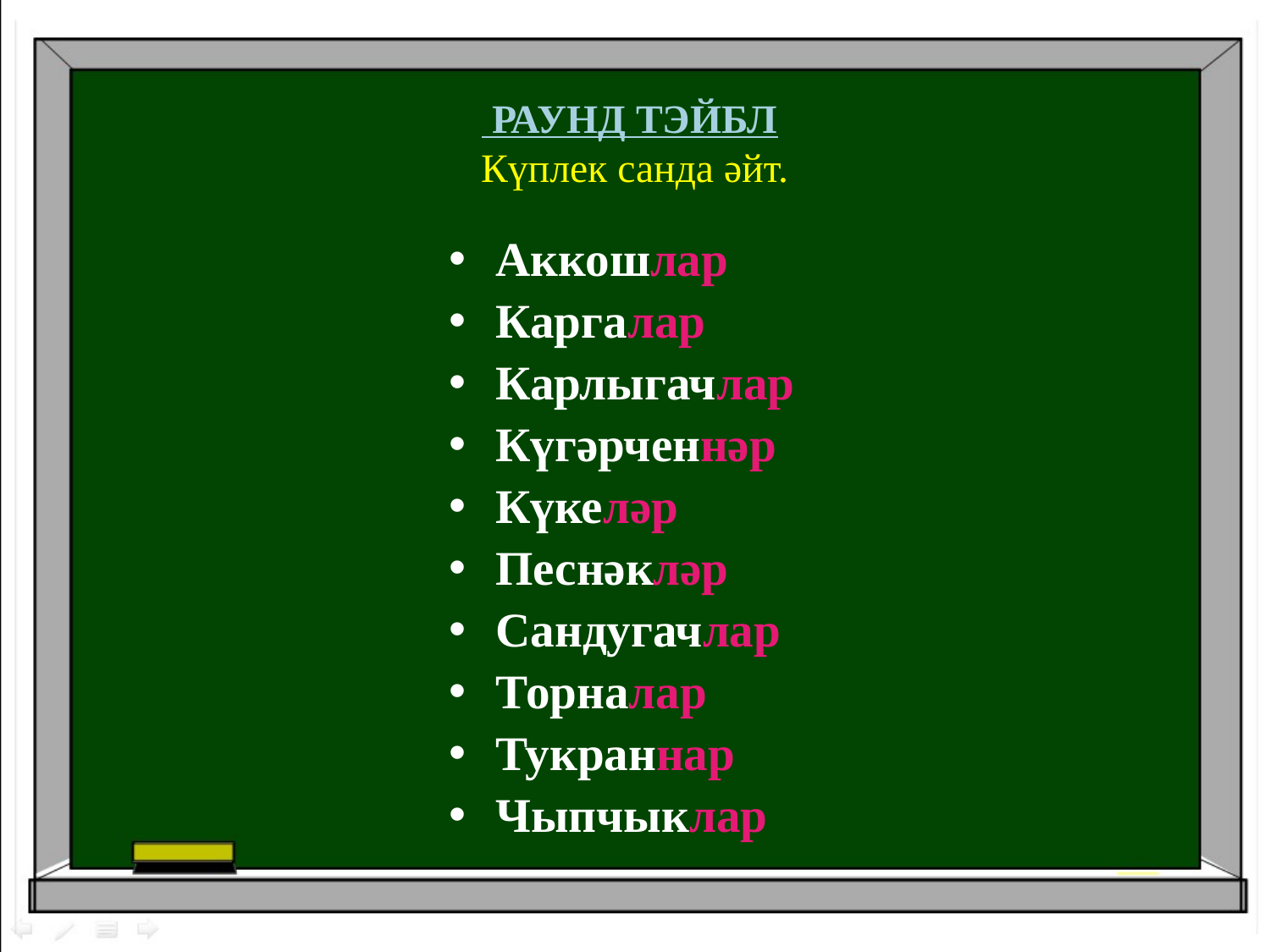

# РАУНД ТЭЙБЛ Күплек санда әйт.
Аккошлар
Каргалар
Карлыгачлар
Күгәрченнәр
Күкеләр
Песнәкләр
Сандугачлар
Торналар
Тукраннар
Чыпчыклар